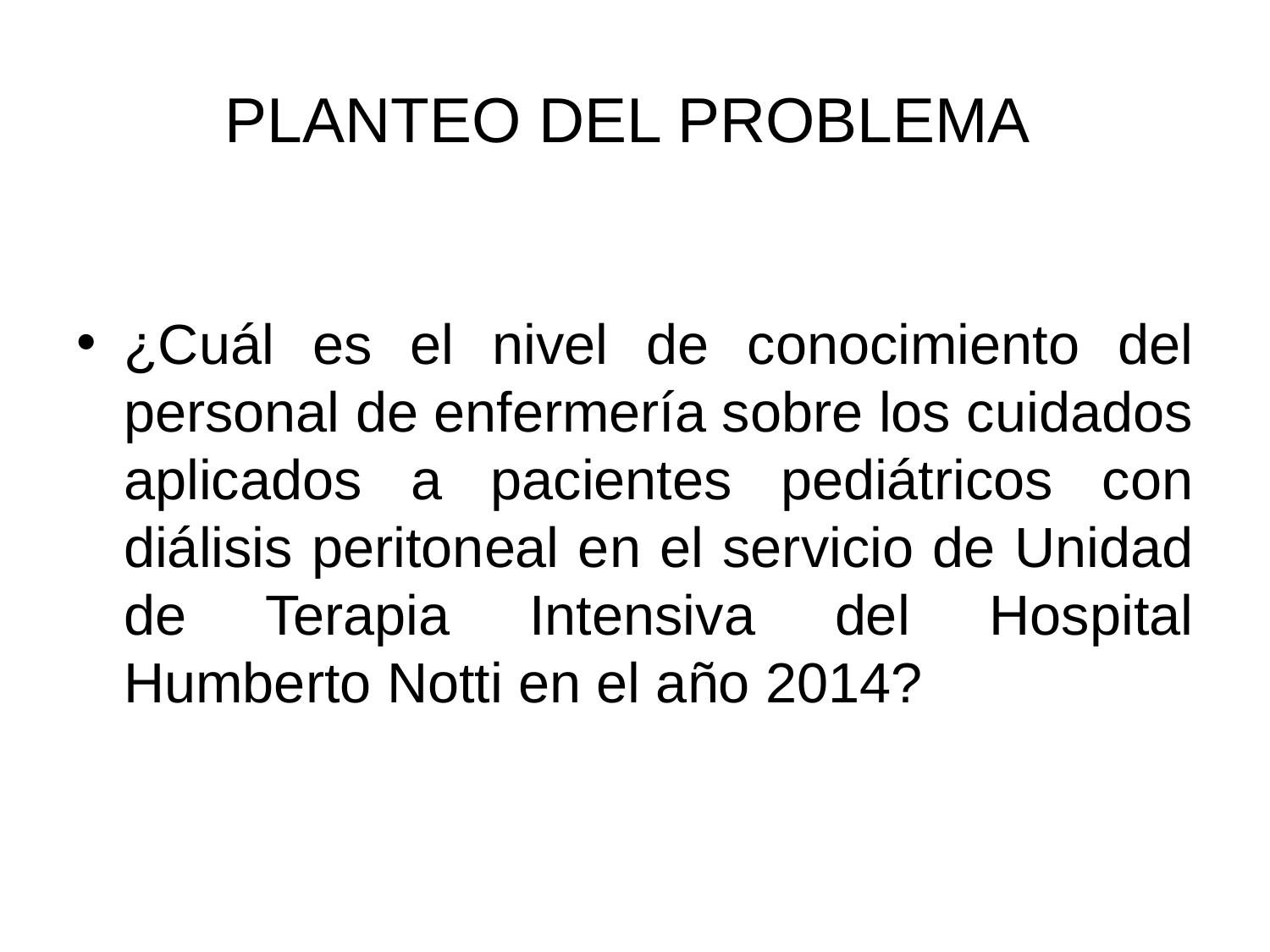

# PLANTEO DEL PROBLEMA

¿Cuál es el nivel de conocimiento del personal de enfermería sobre los cuidados aplicados a pacientes pediátricos con diálisis peritoneal en el servicio de Unidad de Terapia Intensiva del Hospital Humberto Notti en el año 2014?